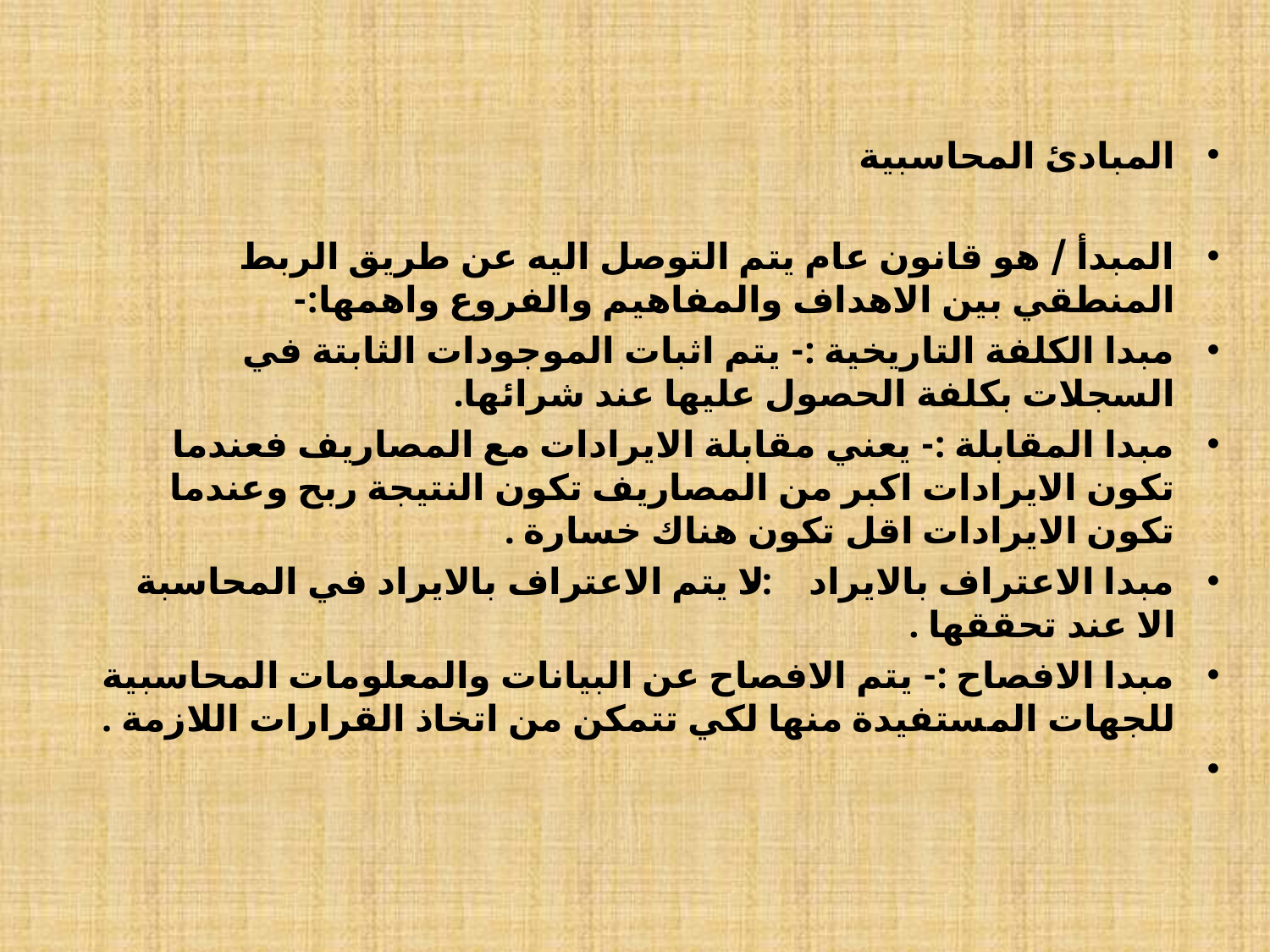

المبادئ المحاسبية

المبدأ / هو قانون عام يتم التوصل اليه عن طريق الربط المنطقي بين الاهداف والمفاهيم والفروع واهمها:-
مبدا الكلفة التاريخية :- يتم اثبات الموجودات الثابتة في السجلات بكلفة الحصول عليها عند شرائها.
مبدا المقابلة :- يعني مقابلة الايرادات مع المصاريف فعندما تكون الايرادات اكبر من المصاريف تكون النتيجة ربح وعندما تكون الايرادات اقل تكون هناك خسارة .
مبدا الاعتراف بالايراد :- لا يتم الاعتراف بالايراد في المحاسبة الا عند تحققها .
مبدا الافصاح :- يتم الافصاح عن البيانات والمعلومات المحاسبية للجهات المستفيدة منها لكي تتمكن من اتخاذ القرارات اللازمة .